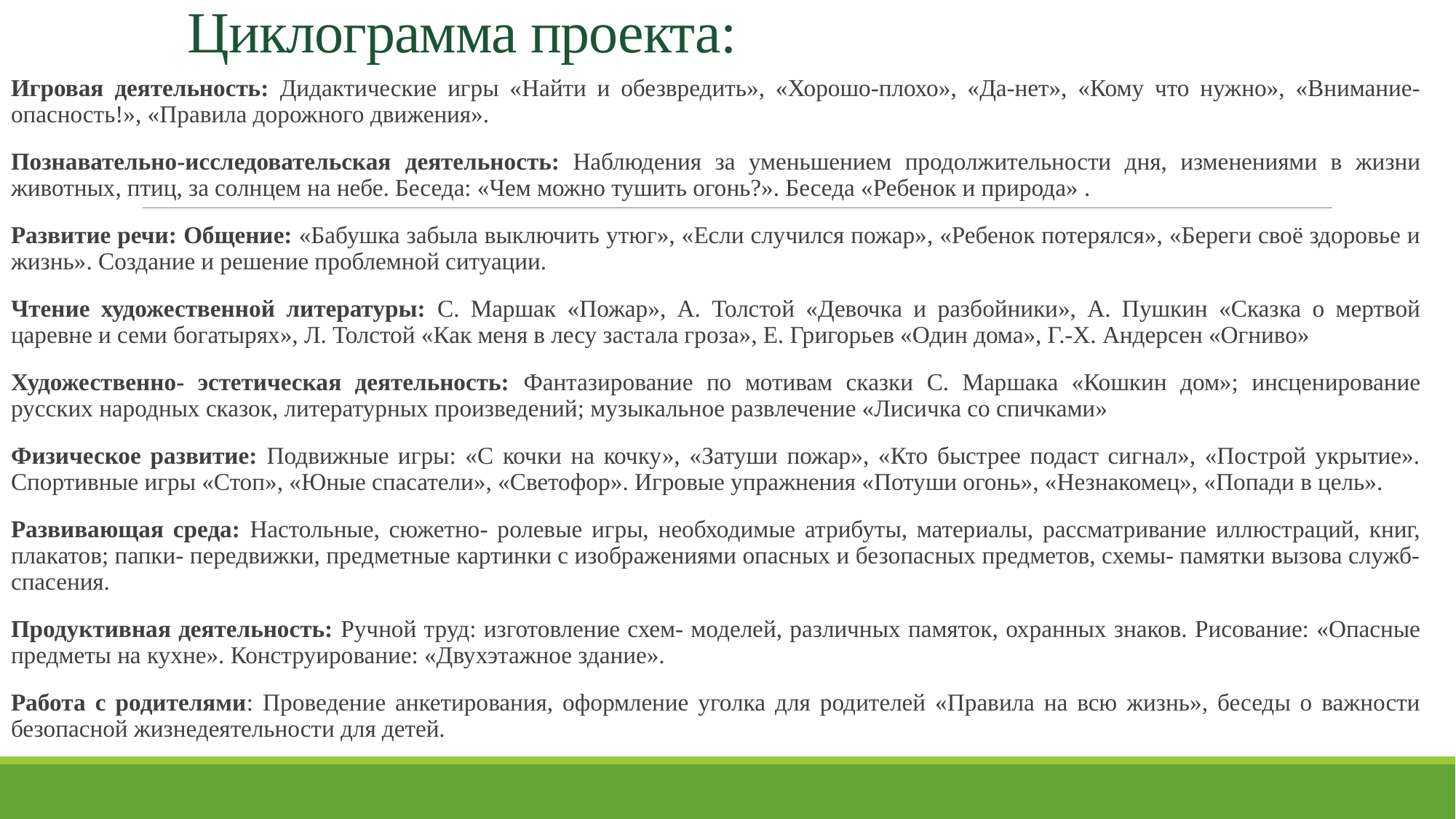

# Циклограмма проекта:
Игровая деятельность: Дидактические игры «Найти и обезвредить», «Хорошо-плохо», «Да-нет», «Кому что нужно», «Внимание-опасность!», «Правила дорожного движения».
Познавательно-исследовательская деятельность: Наблюдения за уменьшением продолжительности дня, изменениями в жизни животных, птиц, за солнцем на небе. Беседа: «Чем можно тушить огонь?». Беседа «Ребенок и природа» .
Развитие речи: Общение: «Бабушка забыла выключить утюг», «Если случился пожар», «Ребенок потерялся», «Береги своё здоровье и жизнь». Создание и решение проблемной ситуации.
Чтение художественной литературы: С. Маршак «Пожар», А. Толстой «Девочка и разбойники», А. Пушкин «Сказка о мертвой царевне и семи богатырях», Л. Толстой «Как меня в лесу застала гроза», Е. Григорьев «Один дома», Г.-Х. Андерсен «Огниво»
Художественно- эстетическая деятельность: Фантазирование по мотивам сказки С. Маршака «Кошкин дом»; инсценирование русских народных сказок, литературных произведений; музыкальное развлечение «Лисичка со спичками»
Физическое развитие: Подвижные игры: «С кочки на кочку», «Затуши пожар», «Кто быстрее подаст сигнал», «Построй укрытие». Спортивные игры «Стоп», «Юные спасатели», «Светофор». Игровые упражнения «Потуши огонь», «Незнакомец», «Попади в цель».
Развивающая среда: Настольные, сюжетно- ролевые игры, необходимые атрибуты, материалы, рассматривание иллюстраций, книг, плакатов; папки- передвижки, предметные картинки с изображениями опасных и безопасных предметов, схемы- памятки вызова служб- спасения.
Продуктивная деятельность: Ручной труд: изготовление схем- моделей, различных памяток, охранных знаков. Рисование: «Опасные предметы на кухне». Конструирование: «Двухэтажное здание».
Работа с родителями: Проведение анкетирования, оформление уголка для родителей «Правила на всю жизнь», беседы о важности безопасной жизнедеятельности для детей.